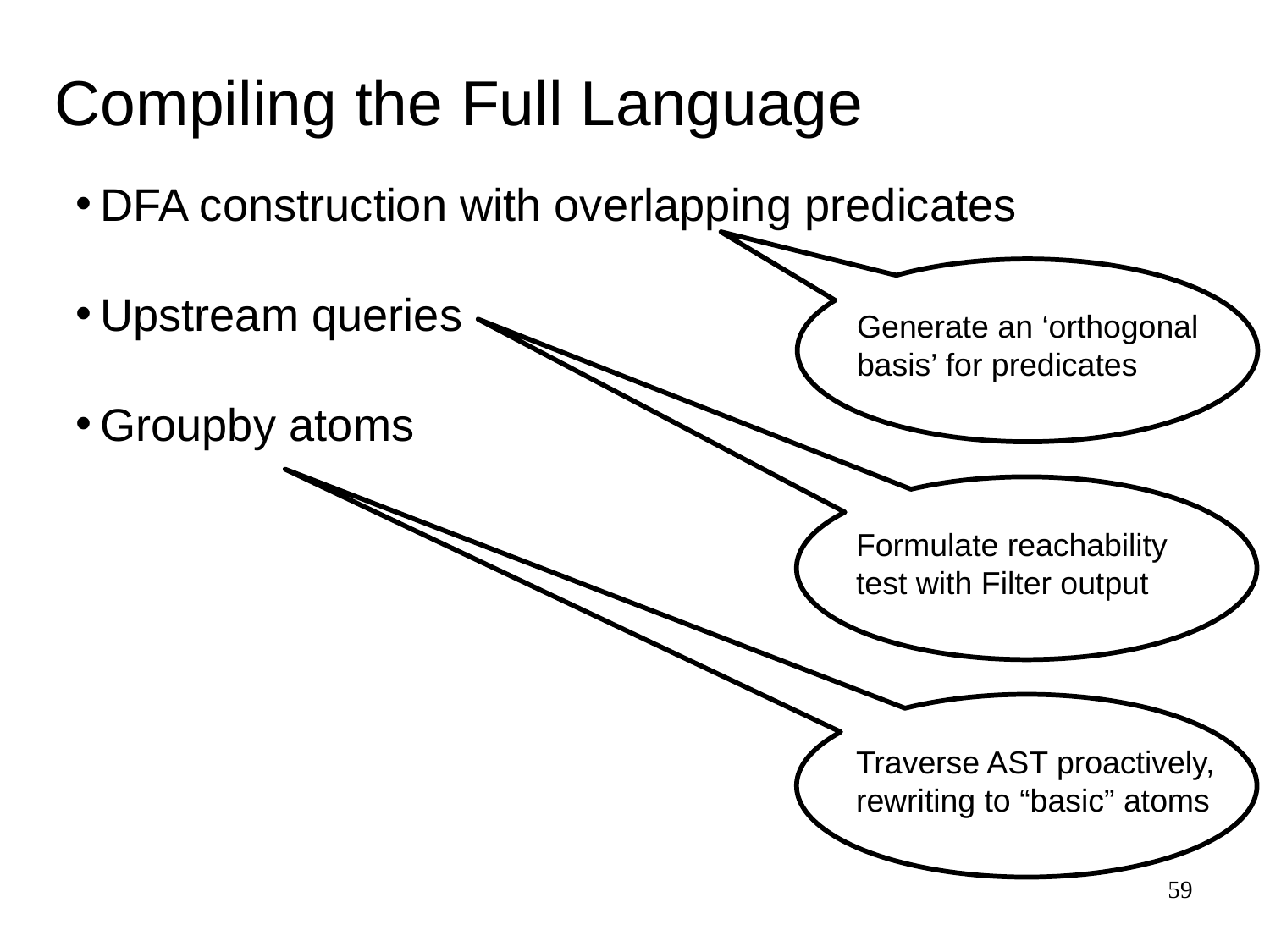

# Compiling the Full Language

DFA construction with overlapping predicates

Upstream queries

Groupby atoms

Generate an ‘orthogonal basis’ for predicates

Formulate reachability test with Filter output

Traverse AST proactively, rewriting to “basic” atoms
59